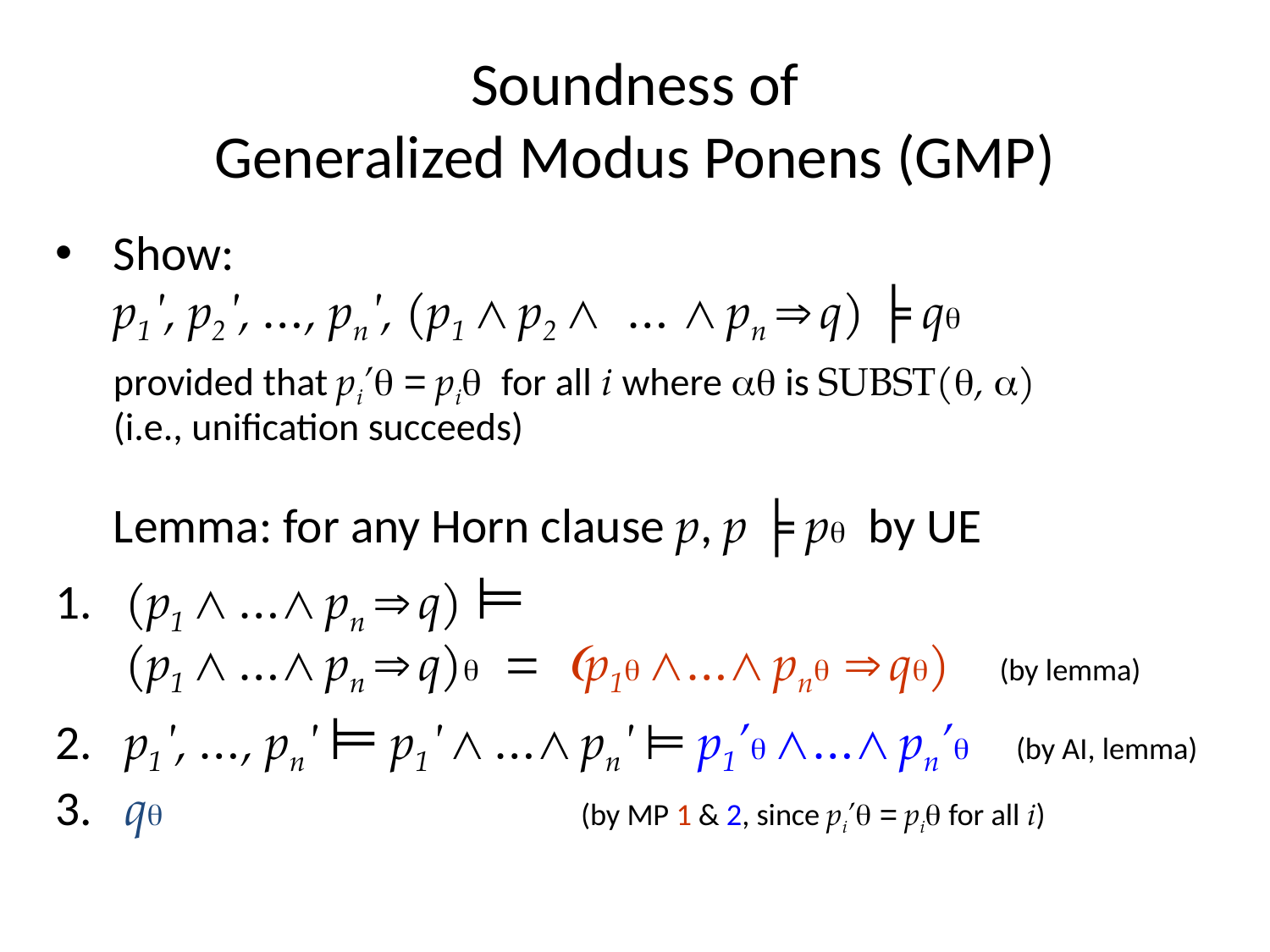

# Soundness of Generalized Modus Ponens (GMP)
Show:
p1', p2', …, pn', (p1 ∧ p2 ∧ … ∧ pn ⇒ q) ╞ qθ
	provided that pi’θ = piθ  for all i where αθ is SUBST(θ, α)
(i.e., unification succeeds)
Lemma: for any Horn clause p, p ╞ pθ  by UE
 (p1 ∧ …∧ pn ⇒ q) ⊨
 (p1 ∧ …∧ pn ⇒ q)θ = (p1θ ∧…∧ pnθ  ⇒ qθ)    (by lemma)
 p1', …, pn' ⊨ p1' ∧ …∧ pn' ⊨ p1’θ ∧…∧ pn’θ   (by AI, lemma)
 qθ	                              		(by MP 1 & 2, since pi’θ = piθ for all i)